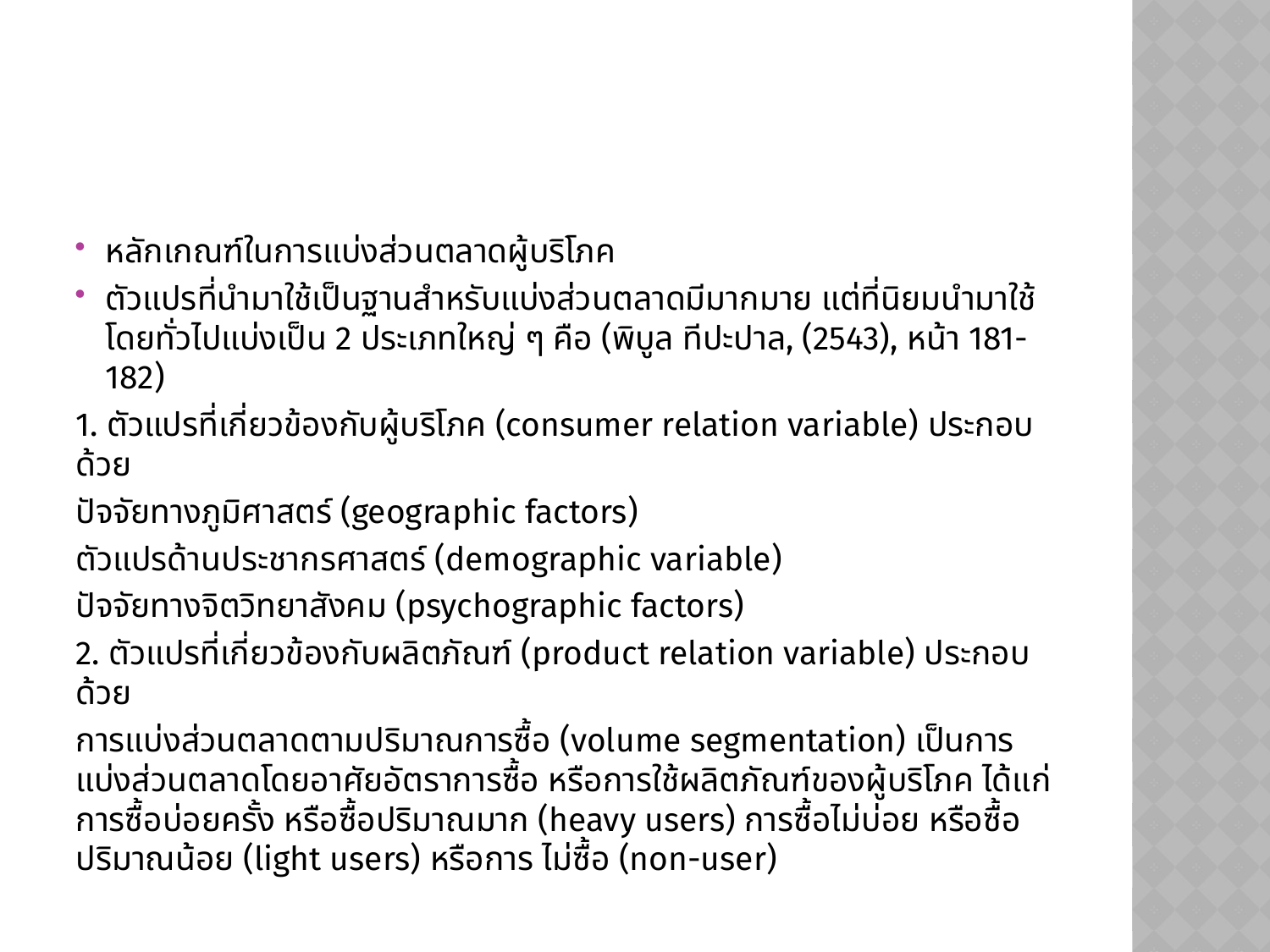

#
หลักเกณฑ์ในการแบ่งส่วนตลาดผู้บริโภค
ตัวแปรที่นำมาใช้เป็นฐานสำหรับแบ่งส่วนตลาดมีมากมาย แต่ที่นิยมนำมาใช้โดยทั่วไปแบ่งเป็น 2 ประเภทใหญ่ ๆ คือ (พิบูล ทีปะปาล, (2543), หน้า 181-182)
1. ตัวแปรที่เกี่ยวข้องกับผู้บริโภค (consumer relation variable) ประกอบด้วย
ปัจจัยทางภูมิศาสตร์ (geographic factors)
ตัวแปรด้านประชากรศาสตร์ (demographic variable)
ปัจจัยทางจิตวิทยาสังคม (psychographic factors)
2. ตัวแปรที่เกี่ยวข้องกับผลิตภัณฑ์ (product relation variable) ประกอบด้วย
การแบ่งส่วนตลาดตามปริมาณการซื้อ (volume segmentation) เป็นการแบ่งส่วนตลาดโดยอาศัยอัตราการซื้อ หรือการใช้ผลิตภัณฑ์ของผู้บริโภค ได้แก่ การซื้อบ่อยครั้ง หรือซื้อปริมาณมาก (heavy users) การซื้อไม่บ่อย หรือซื้อปริมาณน้อย (light users) หรือการ ไม่ซื้อ (non-user)